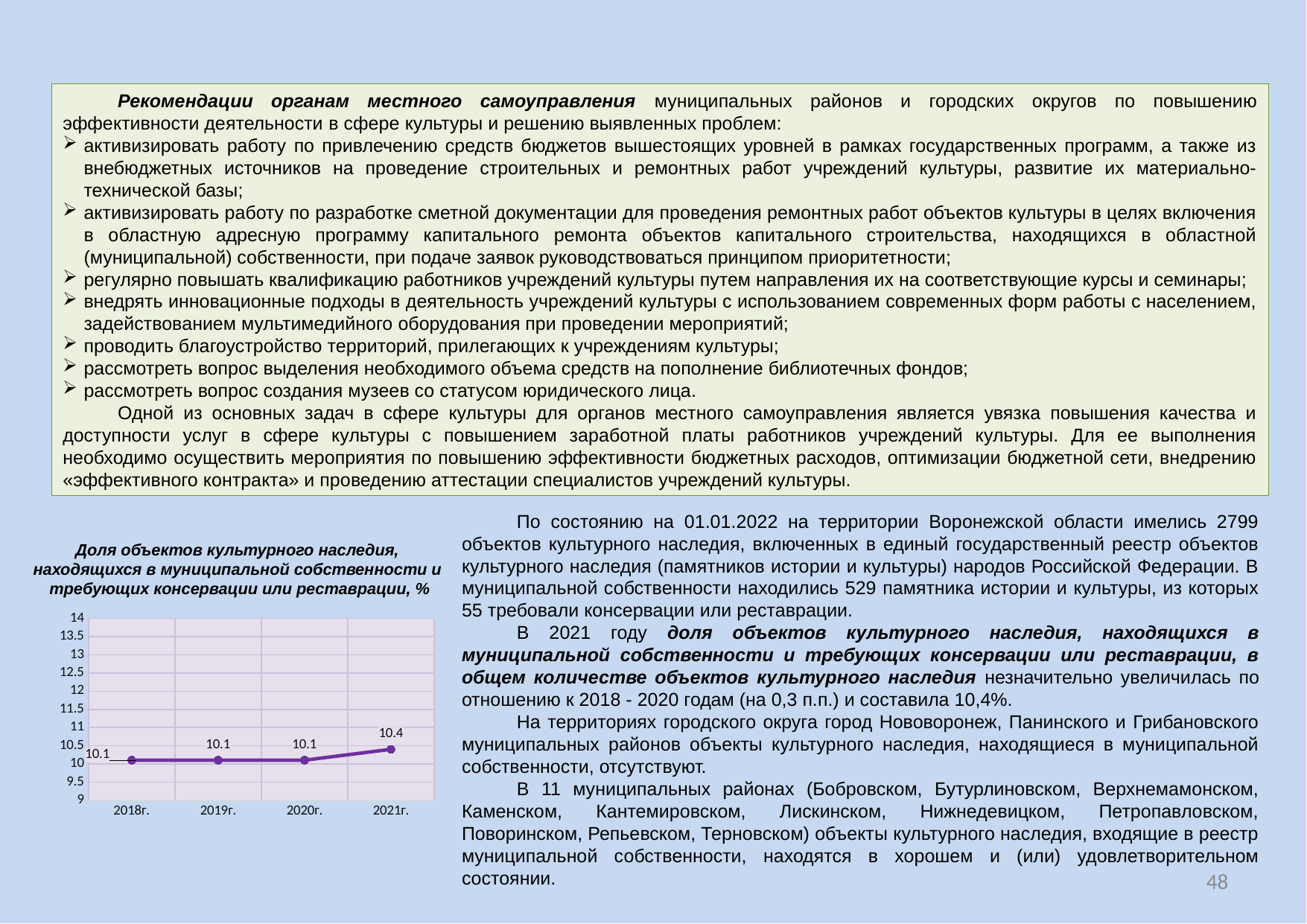

Рекомендации органам местного самоуправления муниципальных районов и городских округов по повышению эффективности деятельности в сфере культуры и решению выявленных проблем:
активизировать работу по привлечению средств бюджетов вышестоящих уровней в рамках государственных программ, а также из внебюджетных источников на проведение строительных и ремонтных работ учреждений культуры, развитие их материально-технической базы;
активизировать работу по разработке сметной документации для проведения ремонтных работ объектов культуры в целях включения в областную адресную программу капитального ремонта объектов капитального строительства, находящихся в областной (муниципальной) собственности, при подаче заявок руководствоваться принципом приоритетности;
регулярно повышать квалификацию работников учреждений культуры путем направления их на соответствующие курсы и семинары;
внедрять инновационные подходы в деятельность учреждений культуры с использованием современных форм работы с населением, задействованием мультимедийного оборудования при проведении мероприятий;
проводить благоустройство территорий, прилегающих к учреждениям культуры;
рассмотреть вопрос выделения необходимого объема средств на пополнение библиотечных фондов;
рассмотреть вопрос создания музеев со статусом юридического лица.
Одной из основных задач в сфере культуры для органов местного самоуправления является увязка повышения качества и доступности услуг в сфере культуры с повышением заработной платы работников учреждений культуры. Для ее выполнения необходимо осуществить мероприятия по повышению эффективности бюджетных расходов, оптимизации бюджетной сети, внедрению «эффективного контракта» и проведению аттестации специалистов учреждений культуры.
По состоянию на 01.01.2022 на территории Воронежской области имелись 2799 объектов культурного наследия, включенных в единый государственный реестр объектов культурного наследия (памятников истории и культуры) народов Российской Федерации. В муниципальной собственности находились 529 памятника истории и культуры, из которых 55 требовали консервации или реставрации.
В 2021 году доля объектов культурного наследия, находящихся в муниципальной собственности и требующих консервации или реставрации, в общем количестве объектов культурного наследия незначительно увеличилась по отношению к 2018 - 2020 годам (на 0,3 п.п.) и составила 10,4%.
На территориях городского округа город Нововоронеж, Панинского и Грибановского муниципальных районов объекты культурного наследия, находящиеся в муниципальной собственности, отсутствуют.
В 11 муниципальных районах (Бобровском, Бутурлиновском, Верхнемамонском, Каменском, Кантемировском, Лискинском, Нижнедевицком, Петропавловском, Поворинском, Репьевском, Терновском) объекты культурного наследия, входящие в реестр муниципальной собственности, находятся в хорошем и (или) удовлетворительном состоянии.

Доля объектов культурного наследия,
находящихся в муниципальной собственности и
требующих консервации или реставрации, %

### Chart

| Category |  |
|---|---|
| 2018г. | 10.1 |
| 2019г. | 10.1 |
| 2020г. | 10.1 |
| 2021г. | 10.4 |
48